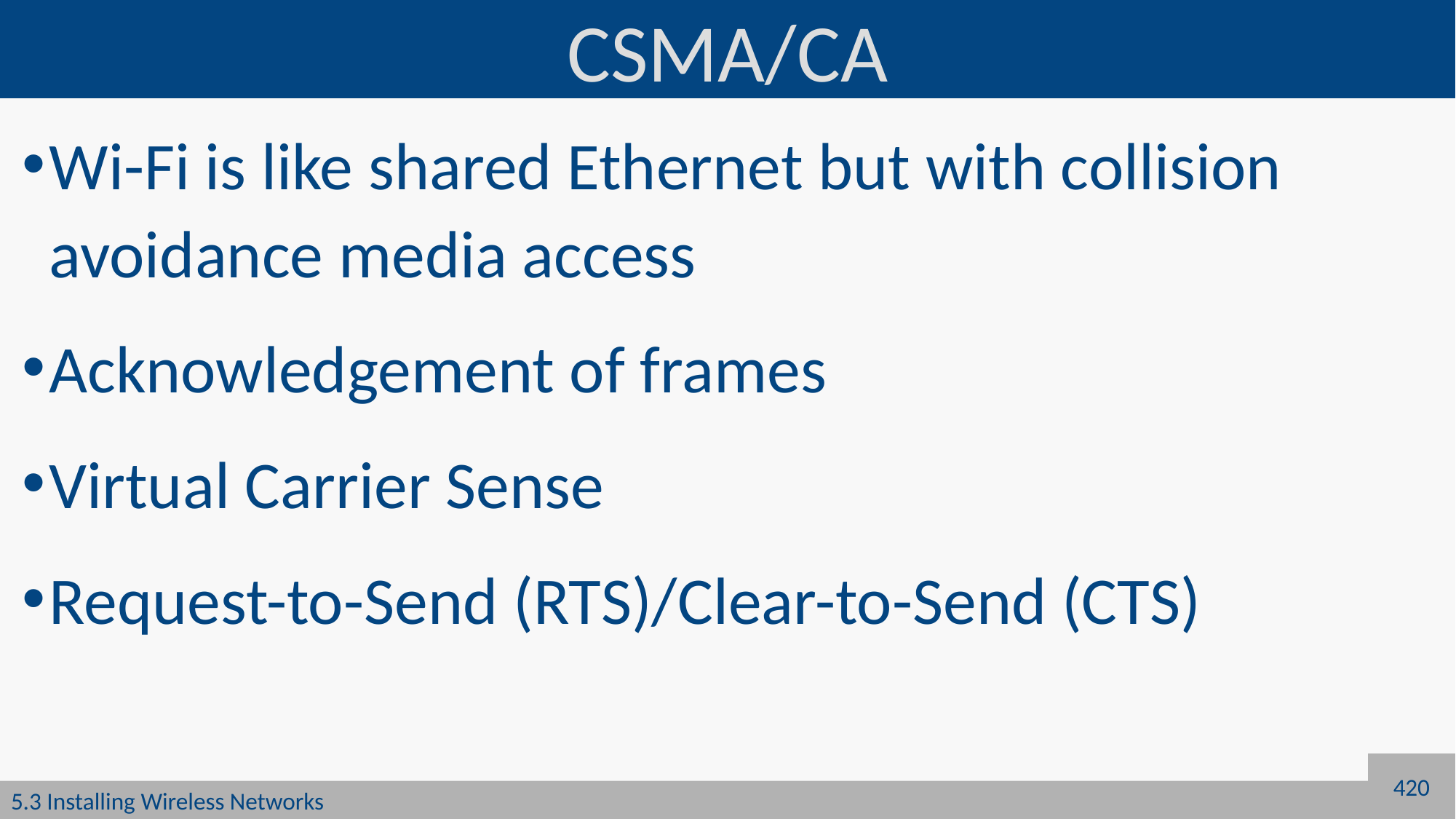

# CSMA/CA
Wi-Fi is like shared Ethernet but with collision avoidance media access
Acknowledgement of frames
Virtual Carrier Sense
Request-to-Send (RTS)/Clear-to-Send (CTS)
420
5.3 Installing Wireless Networks